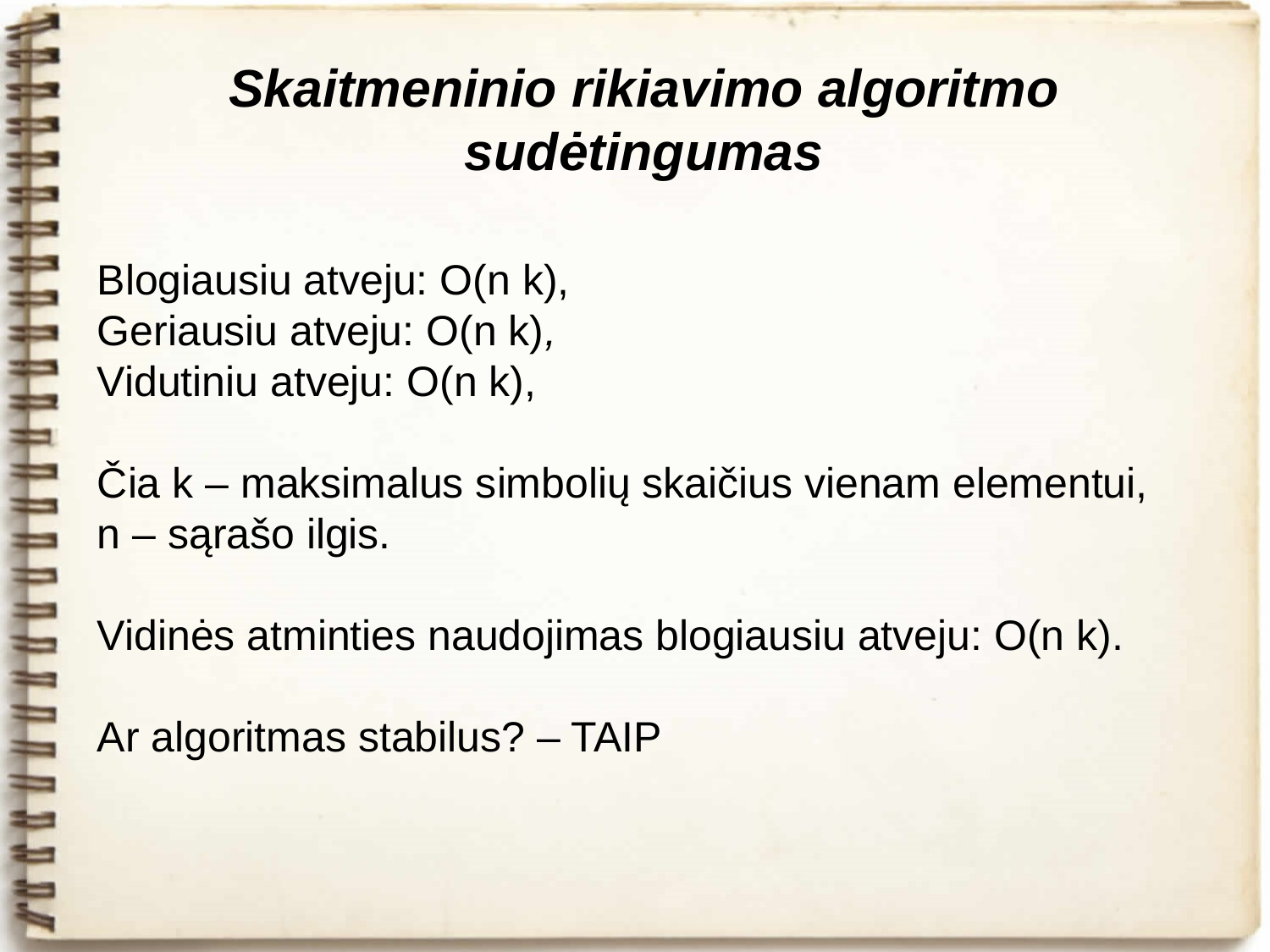

# Skaitmeninio rikiavimo algoritmo sudėtingumas
Blogiausiu atveju: O(n k),
Geriausiu atveju: O(n k),
Vidutiniu atveju: O(n k),

Čia k – maksimalus simbolių skaičius vienam elementui,
n – sąrašo ilgis.

Vidinės atminties naudojimas blogiausiu atveju: O(n k).

Ar algoritmas stabilus? – TAIP